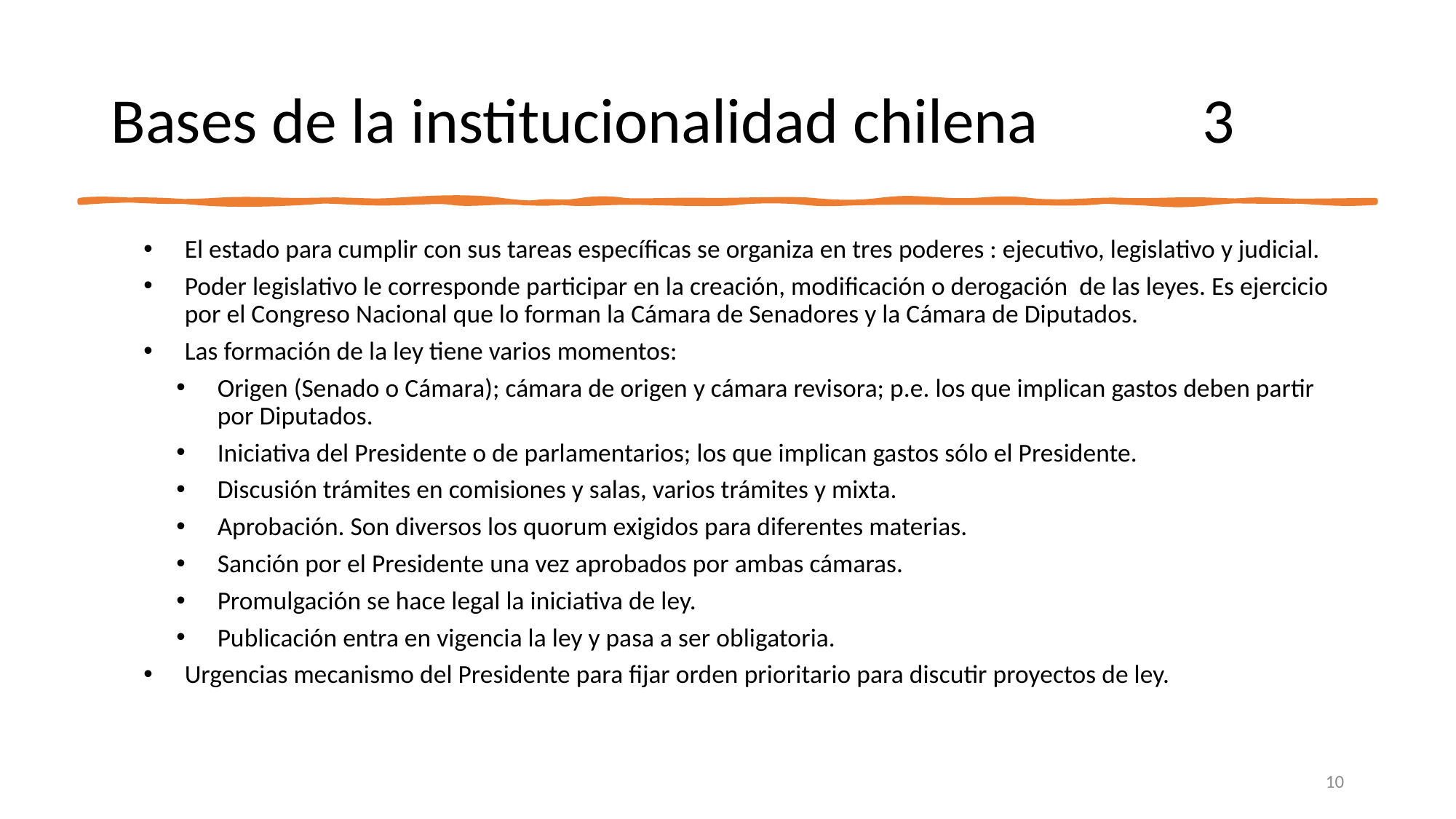

# Bases de la institucionalidad chilena  		3

El estado para cumplir con sus tareas específicas se organiza en tres poderes : ejecutivo, legislativo y judicial.
Poder legislativo le corresponde participar en la creación, modificación o derogación  de las leyes. Es ejercicio por el Congreso Nacional que lo forman la Cámara de Senadores y la Cámara de Diputados.
Las formación de la ley tiene varios momentos:
Origen (Senado o Cámara); cámara de origen y cámara revisora; p.e. los que implican gastos deben partir por Diputados.
Iniciativa del Presidente o de parlamentarios; los que implican gastos sólo el Presidente.
Discusión trámites en comisiones y salas, varios trámites y mixta.
Aprobación. Son diversos los quorum exigidos para diferentes materias.
Sanción por el Presidente una vez aprobados por ambas cámaras.
Promulgación se hace legal la iniciativa de ley.
Publicación entra en vigencia la ley y pasa a ser obligatoria.
Urgencias mecanismo del Presidente para fijar orden prioritario para discutir proyectos de ley.

10